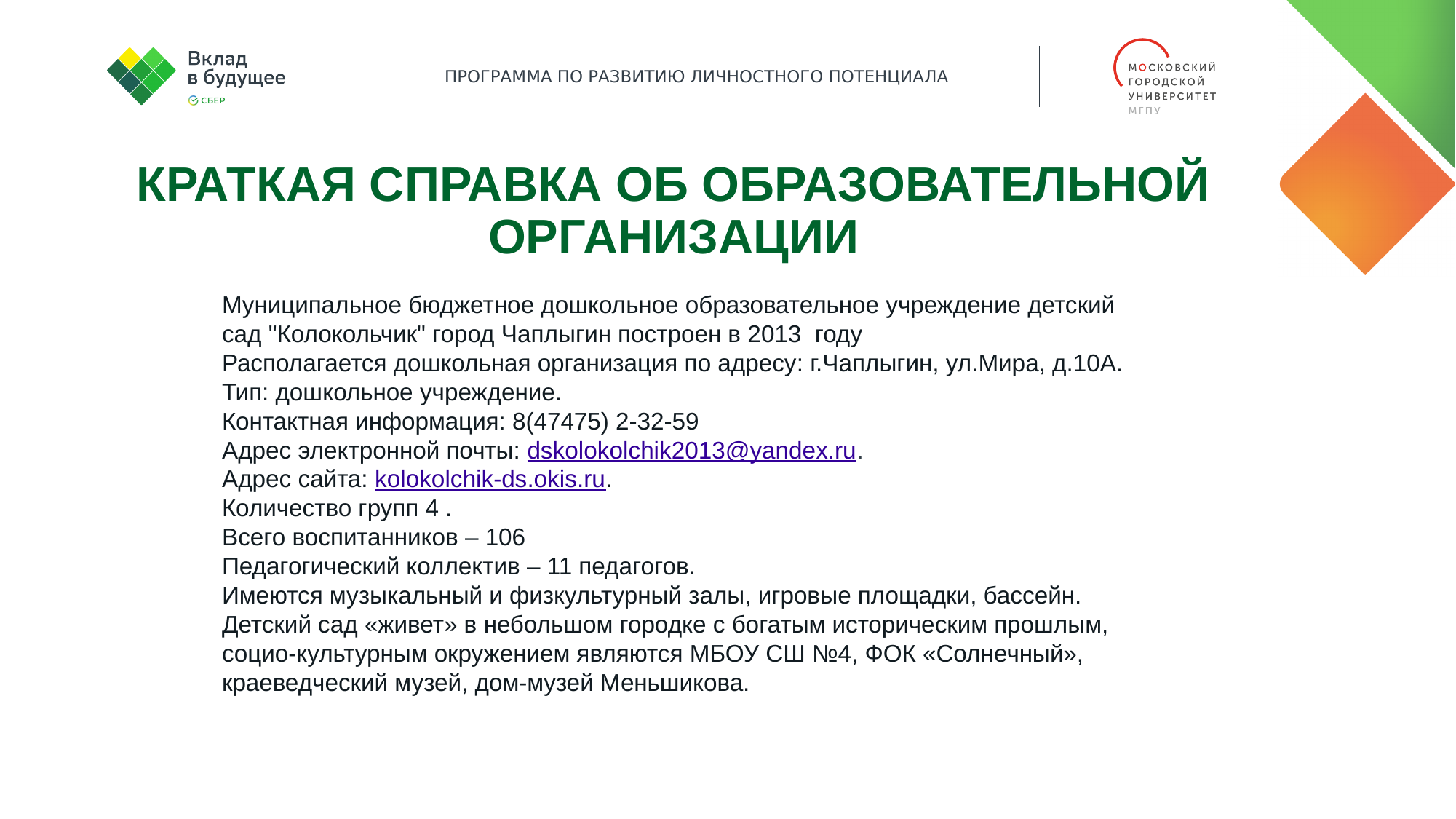

КРАТКАЯ СПРАВКА ОБ Образовательной Организации

Муниципальное бюджетное дошкольное образовательное учреждение детский сад "Колокольчик" город Чаплыгин построен в 2013  году
Располагается дошкольная организация по адресу: г.Чаплыгин, ул.Мира, д.10А.
Тип: дошкольное учреждение.
Контактная информация: 8(47475) 2-32-59
Адрес электронной почты: dskolokolchik2013@yandex.ru.
Адрес сайта: kolokolchik-ds.okis.ru.
Количество групп 4 .
Всего воспитанников – 106
Педагогический коллектив – 11 педагогов.
Имеются музыкальный и физкультурный залы, игровые площадки, бассейн.
Детский сад «живет» в небольшом городке с богатым историческим прошлым, социо-культурным окружением являются МБОУ СШ №4, ФОК «Солнечный», краеведческий музей, дом-музей Меньшикова.